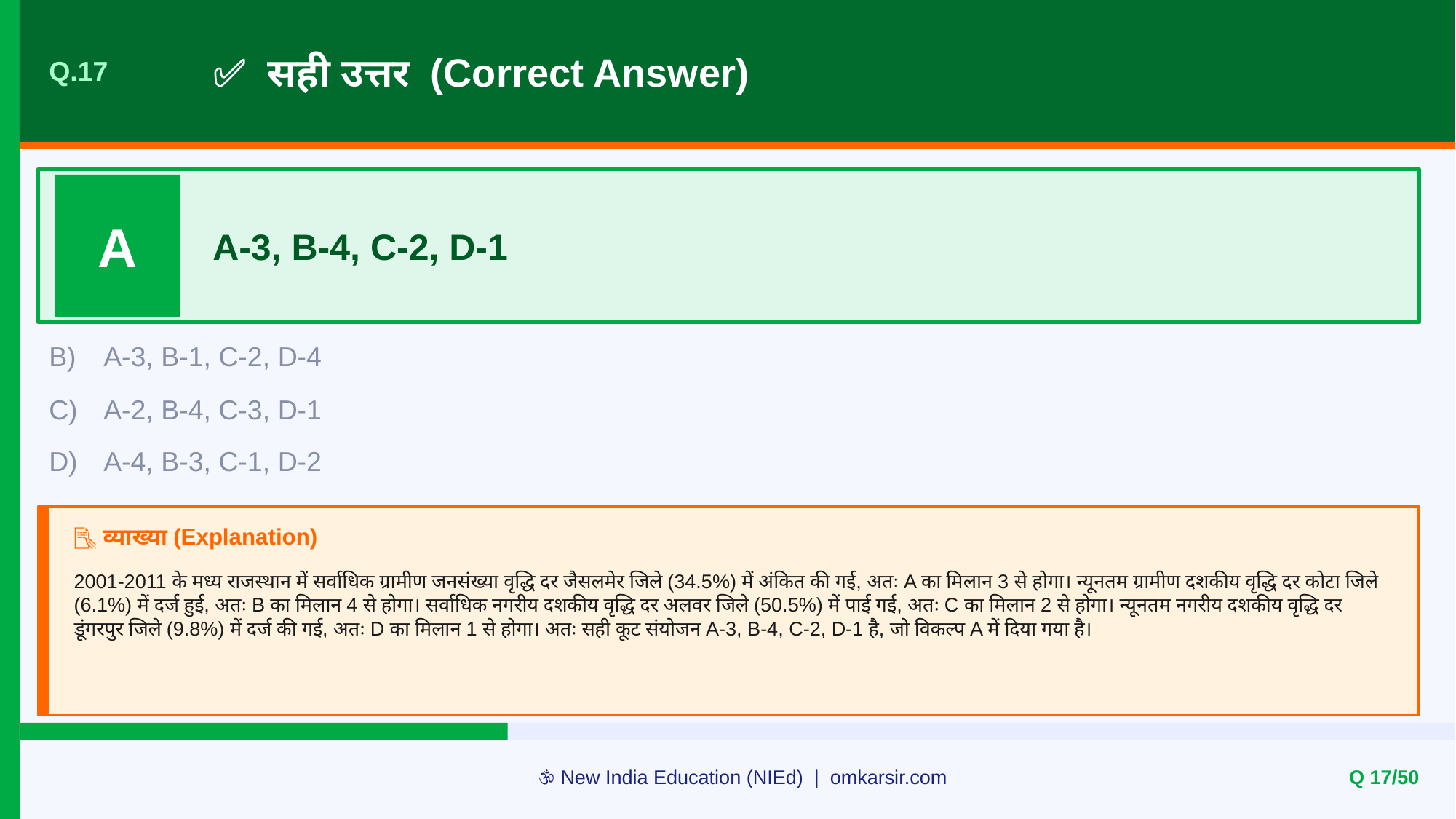

✅  सही उत्तर  (Correct Answer)
Q.17

A
A-3, B-4, C-2, D-1
B)
A-3, B-1, C-2, D-4
C)
A-2, B-4, C-3, D-1
D)
A-4, B-3, C-1, D-2

📝 व्याख्या (Explanation)
2001-2011 के मध्य राजस्थान में सर्वाधिक ग्रामीण जनसंख्या वृद्धि दर जैसलमेर जिले (34.5%) में अंकित की गई, अतः A का मिलान 3 से होगा। न्यूनतम ग्रामीण दशकीय वृद्धि दर कोटा जिले (6.1%) में दर्ज हुई, अतः B का मिलान 4 से होगा। सर्वाधिक नगरीय दशकीय वृद्धि दर अलवर जिले (50.5%) में पाई गई, अतः C का मिलान 2 से होगा। न्यूनतम नगरीय दशकीय वृद्धि दर डूंगरपुर जिले (9.8%) में दर्ज की गई, अतः D का मिलान 1 से होगा। अतः सही कूट संयोजन A-3, B-4, C-2, D-1 है, जो विकल्प A में दिया गया है।

🕉️ New India Education (NIEd)  |  omkarsir.com
Q 17/50